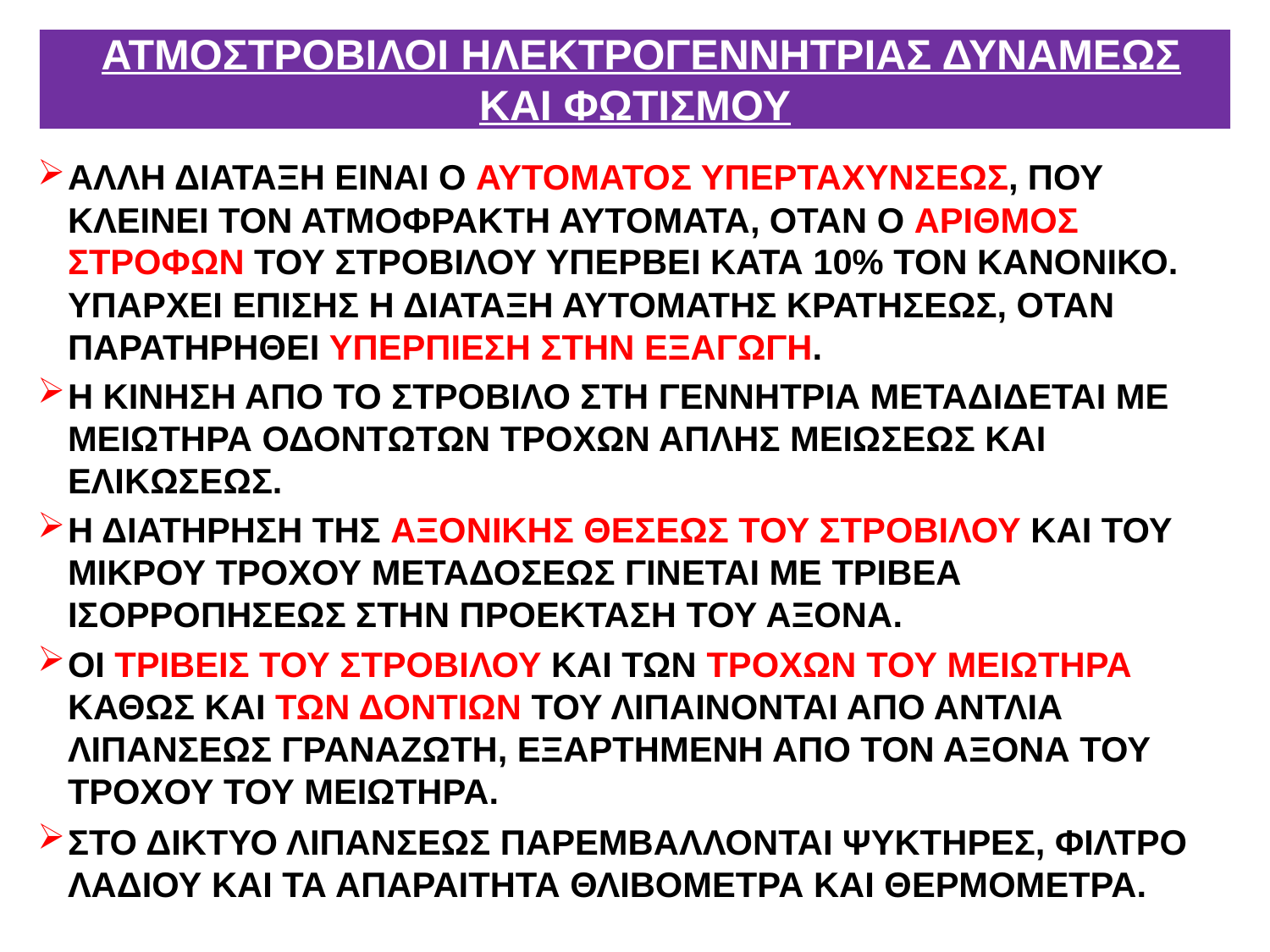

# ΑΤΜΟΣΤΡΟΒΙΛΟΙ ΗΛΕΚΤΡΟΓΕΝΝΗΤΡΙΑΣ ΔΥΝΑΜΕΩΣ ΚΑΙ ΦΩΤΙΣΜΟΥ
ΑΛΛΗ ΔΙΑΤΑΞΗ ΕΙΝΑΙ Ο ΑΥΤΟΜΑΤΟΣ ΥΠΕΡΤΑΧΥΝΣΕΩΣ, ΠΟΥ ΚΛΕΙΝΕΙ ΤΟΝ ΑΤΜΟΦΡΑΚΤΗ ΑΥΤΟΜΑΤΑ, ΟΤΑΝ Ο ΑΡΙΘΜΟΣ ΣΤΡΟΦΩΝ ΤΟΥ ΣΤΡΟΒΙΛΟΥ ΥΠΕΡΒΕΙ ΚΑΤΑ 10% ΤΟΝ ΚΑΝΟΝΙΚΟ. ΥΠΑΡΧΕΙ ΕΠΙΣΗΣ Η ΔΙΑΤΑΞΗ ΑΥΤΟΜΑΤΗΣ ΚΡΑΤΗΣΕΩΣ, ΟΤΑΝ ΠΑΡΑΤΗΡΗΘΕΙ ΥΠΕΡΠΙΕΣΗ ΣΤΗΝ ΕΞΑΓΩΓΗ.
Η ΚΙΝΗΣΗ ΑΠΟ ΤΟ ΣΤΡΟΒΙΛΟ ΣΤΗ ΓΕΝΝΗΤΡΙΑ ΜΕΤΑΔΙΔΕΤΑΙ ΜΕ ΜΕΙΩΤΗΡΑ ΟΔΟΝΤΩΤΩΝ ΤΡΟΧΩΝ ΑΠΛΗΣ ΜΕΙΩΣΕΩΣ ΚΑΙ ΕΛΙΚΩΣΕΩΣ.
Η ΔΙΑΤΗΡΗΣΗ ΤΗΣ ΑΞΟΝΙΚΗΣ ΘΕΣΕΩΣ ΤΟΥ ΣΤΡΟΒΙΛΟΥ ΚΑΙ ΤΟΥ ΜΙΚΡΟΥ ΤΡΟΧΟΥ ΜΕΤΑΔΟΣΕΩΣ ΓΙΝΕΤΑΙ ΜΕ ΤΡΙΒΕΑ ΙΣΟΡΡΟΠΗΣΕΩΣ ΣΤΗΝ ΠΡΟΕΚΤΑΣΗ ΤΟΥ ΑΞΟΝΑ.
ΟΙ ΤΡΙΒΕΙΣ ΤΟΥ ΣΤΡΟΒΙΛΟΥ ΚΑΙ ΤΩΝ ΤΡΟΧΩΝ ΤΟΥ ΜΕΙΩΤΗΡΑ ΚΑΘΩΣ ΚΑΙ ΤΩΝ ΔΟΝΤΙΩΝ ΤΟΥ ΛΙΠΑΙΝΟΝΤΑΙ ΑΠΟ ΑΝΤΛΙΑ ΛΙΠΑΝΣΕΩΣ ΓΡΑΝΑΖΩΤΗ, ΕΞΑΡΤΗΜΕΝΗ ΑΠΟ ΤΟΝ ΑΞΟΝΑ ΤΟΥ ΤΡΟΧΟΥ ΤΟΥ ΜΕΙΩΤΗΡΑ.
ΣΤΟ ΔΙΚΤΥΟ ΛΙΠΑΝΣΕΩΣ ΠΑΡΕΜΒΑΛΛΟΝΤΑΙ ΨΥΚΤΗΡΕΣ, ΦΙΛΤΡΟ ΛΑΔΙΟΥ ΚΑΙ ΤΑ ΑΠΑΡΑΙΤΗΤΑ ΘΛΙΒΟΜΕΤΡΑ ΚΑΙ ΘΕΡΜΟΜΕΤΡΑ.